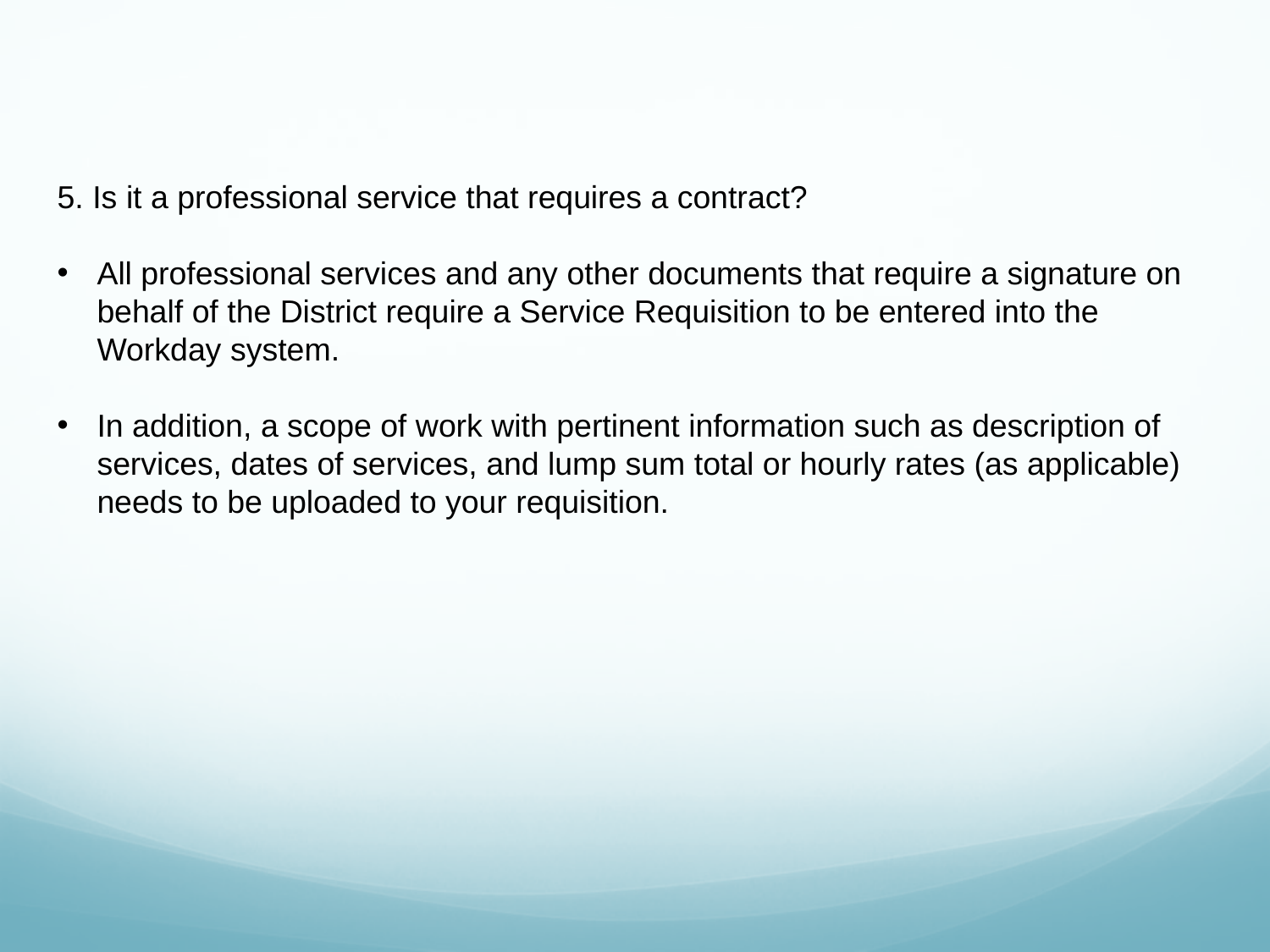

5. Is it a professional service that requires a contract?

All professional services and any other documents that require a signature on behalf of the District require a Service Requisition to be entered into the Workday system.

In addition, a scope of work with pertinent information such as description of services, dates of services, and lump sum total or hourly rates (as applicable) needs to be uploaded to your requisition.